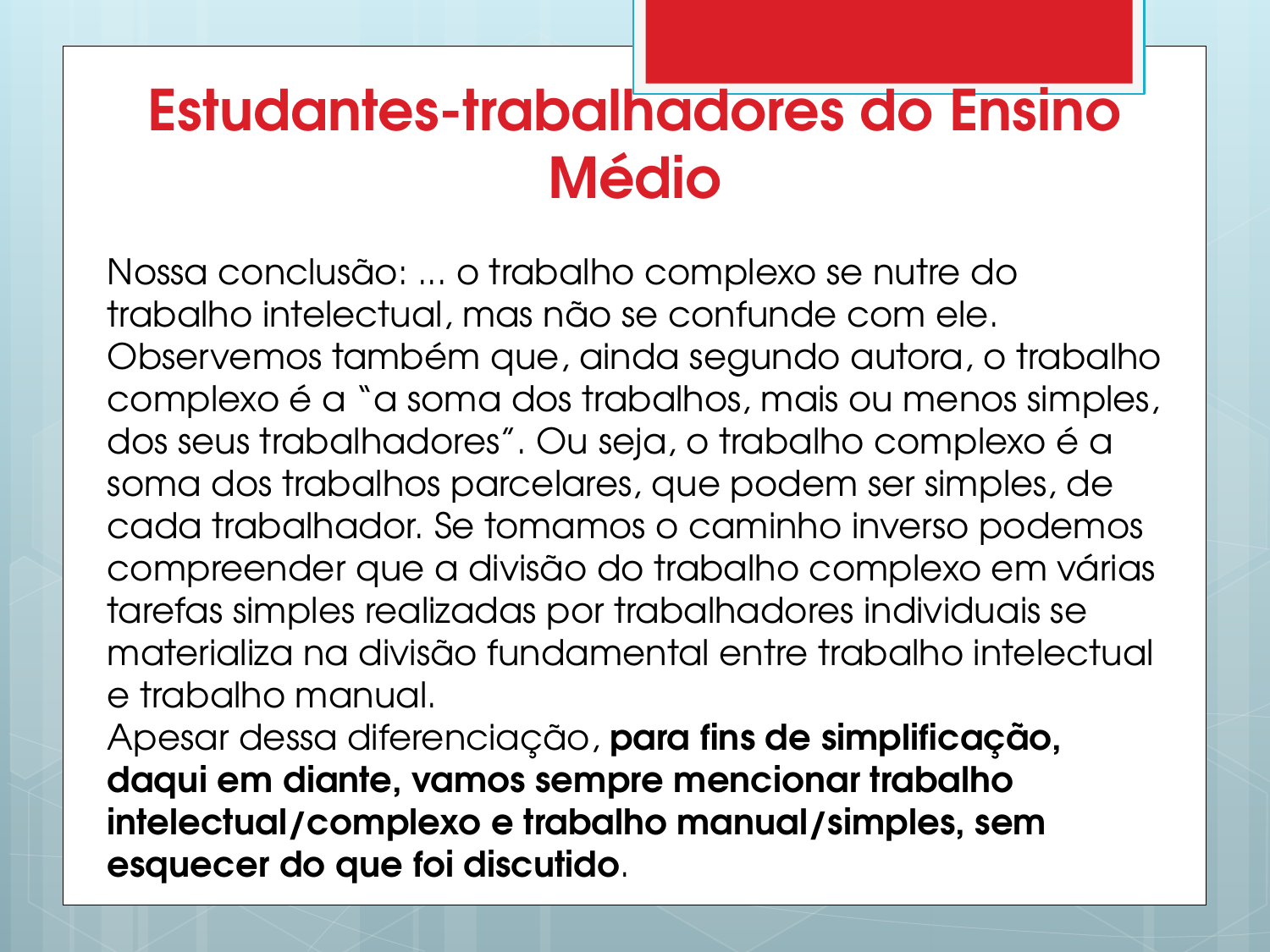

# Estudantes-trabalhadores do Ensino Médio
Nossa conclusão: ... o trabalho complexo se nutre do trabalho intelectual, mas não se confunde com ele.  Observemos também que, ainda segundo autora, o trabalho complexo é a “a soma dos trabalhos, mais ou menos simples, dos seus trabalhadores”. Ou seja, o trabalho complexo é a soma dos trabalhos parcelares, que podem ser simples, de cada trabalhador. Se tomamos o caminho inverso podemos compreender que a divisão do trabalho complexo em várias tarefas simples realizadas por trabalhadores individuais se materializa na divisão fundamental entre trabalho intelectual e trabalho manual.
Apesar dessa diferenciação, para fins de simplificação, daqui em diante, vamos sempre mencionar trabalho intelectual/complexo e trabalho manual/simples, sem esquecer do que foi discutido.